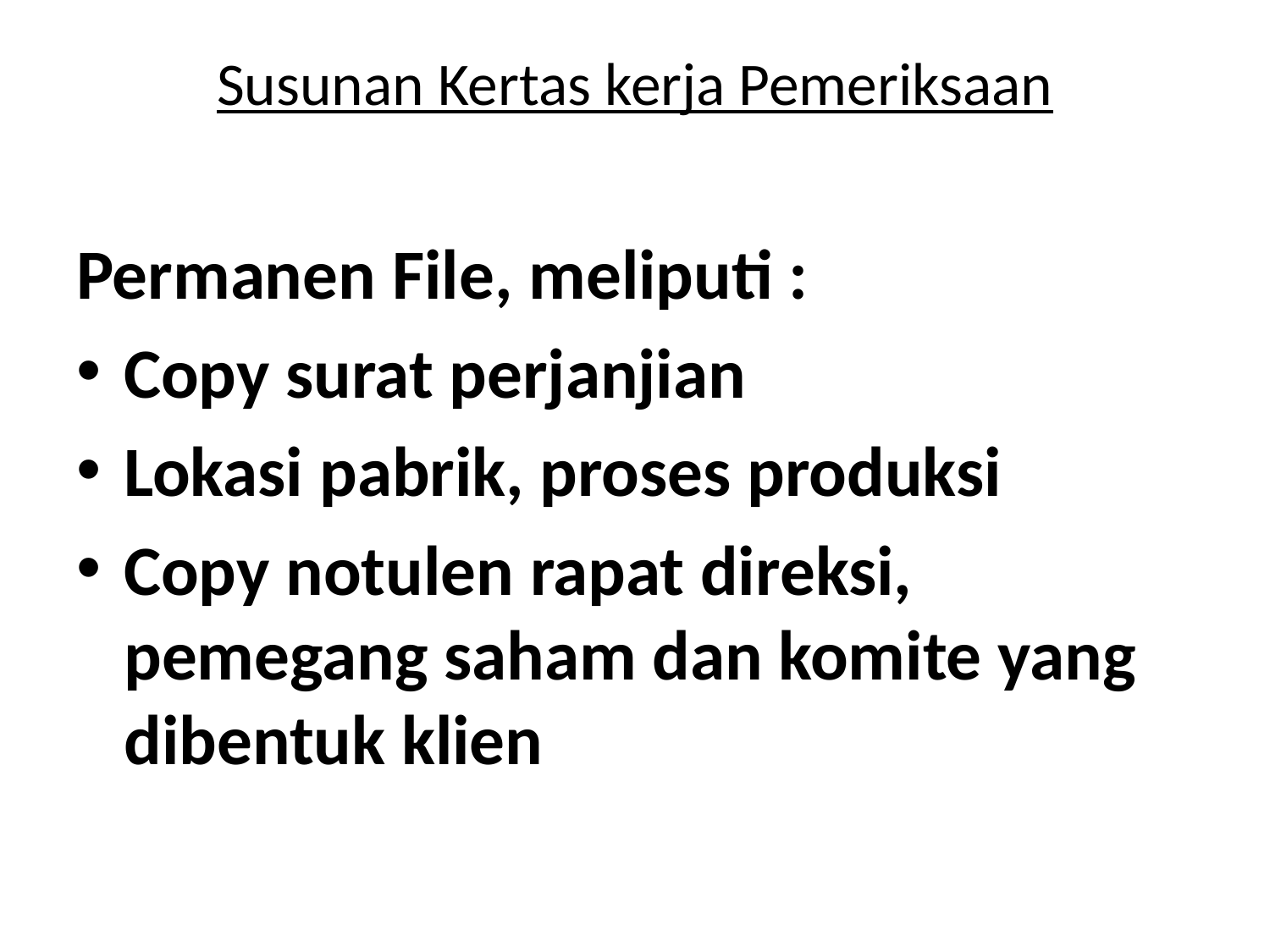

# Susunan Kertas kerja Pemeriksaan
Permanen File, meliputi :
Copy surat perjanjian
Lokasi pabrik, proses produksi
Copy notulen rapat direksi, pemegang saham dan komite yang dibentuk klien